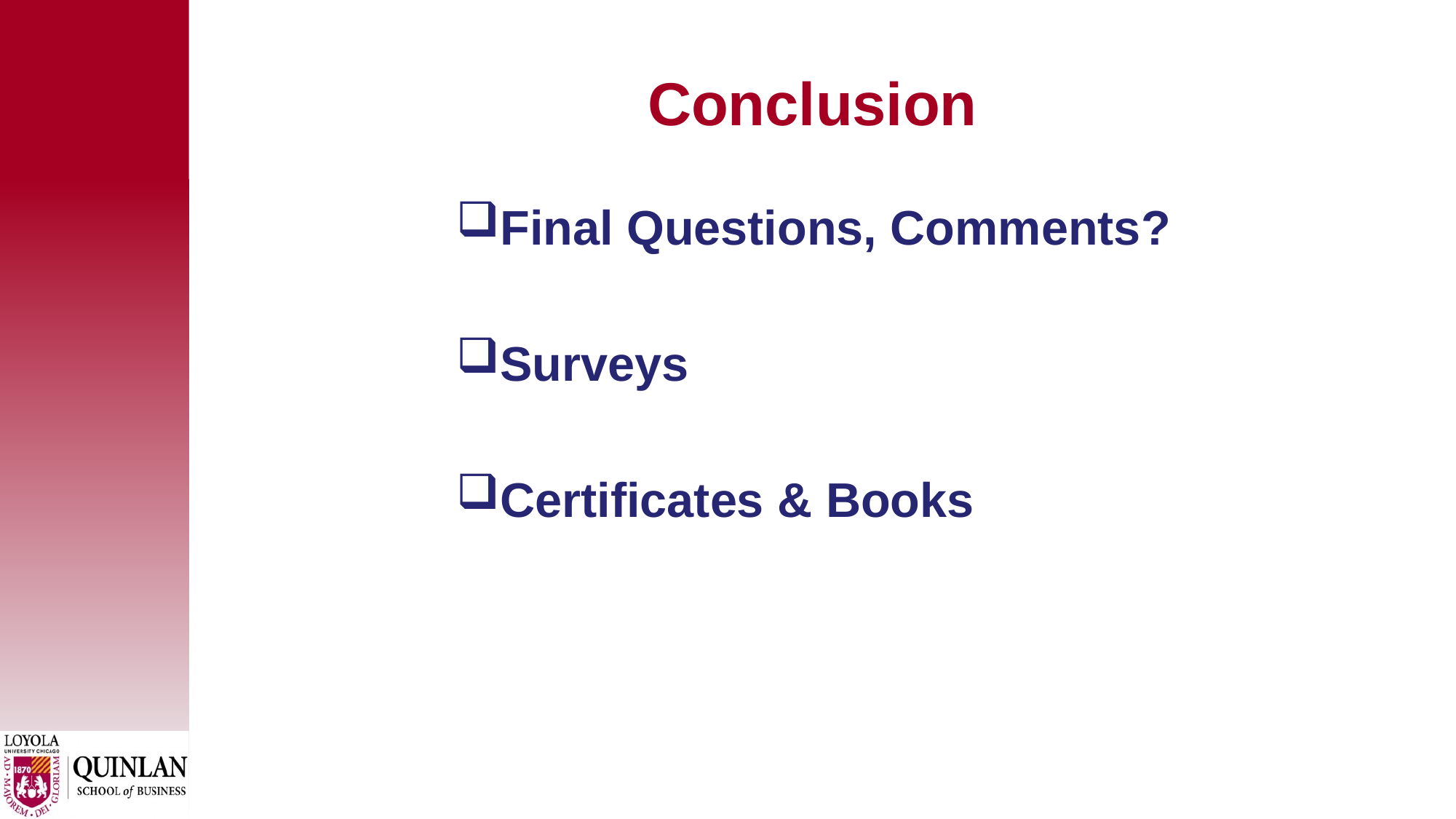

# Conclusion
Final Questions, Comments?

Surveys

Certificates & Books